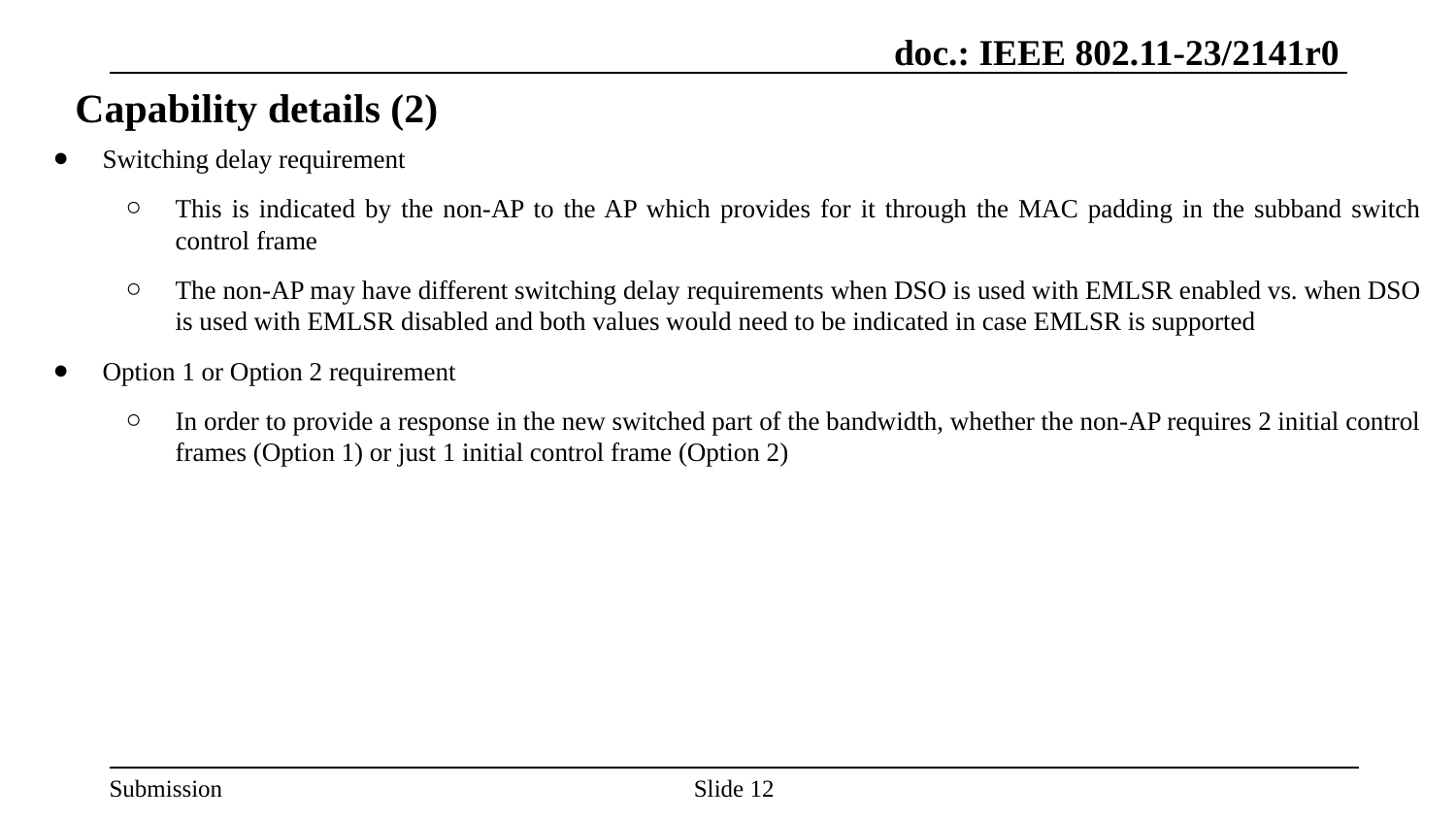

# Capability details (2)
Switching delay requirement
This is indicated by the non-AP to the AP which provides for it through the MAC padding in the subband switch control frame
The non-AP may have different switching delay requirements when DSO is used with EMLSR enabled vs. when DSO is used with EMLSR disabled and both values would need to be indicated in case EMLSR is supported
Option 1 or Option 2 requirement
In order to provide a response in the new switched part of the bandwidth, whether the non-AP requires 2 initial control frames (Option 1) or just 1 initial control frame (Option 2)

Slide 12